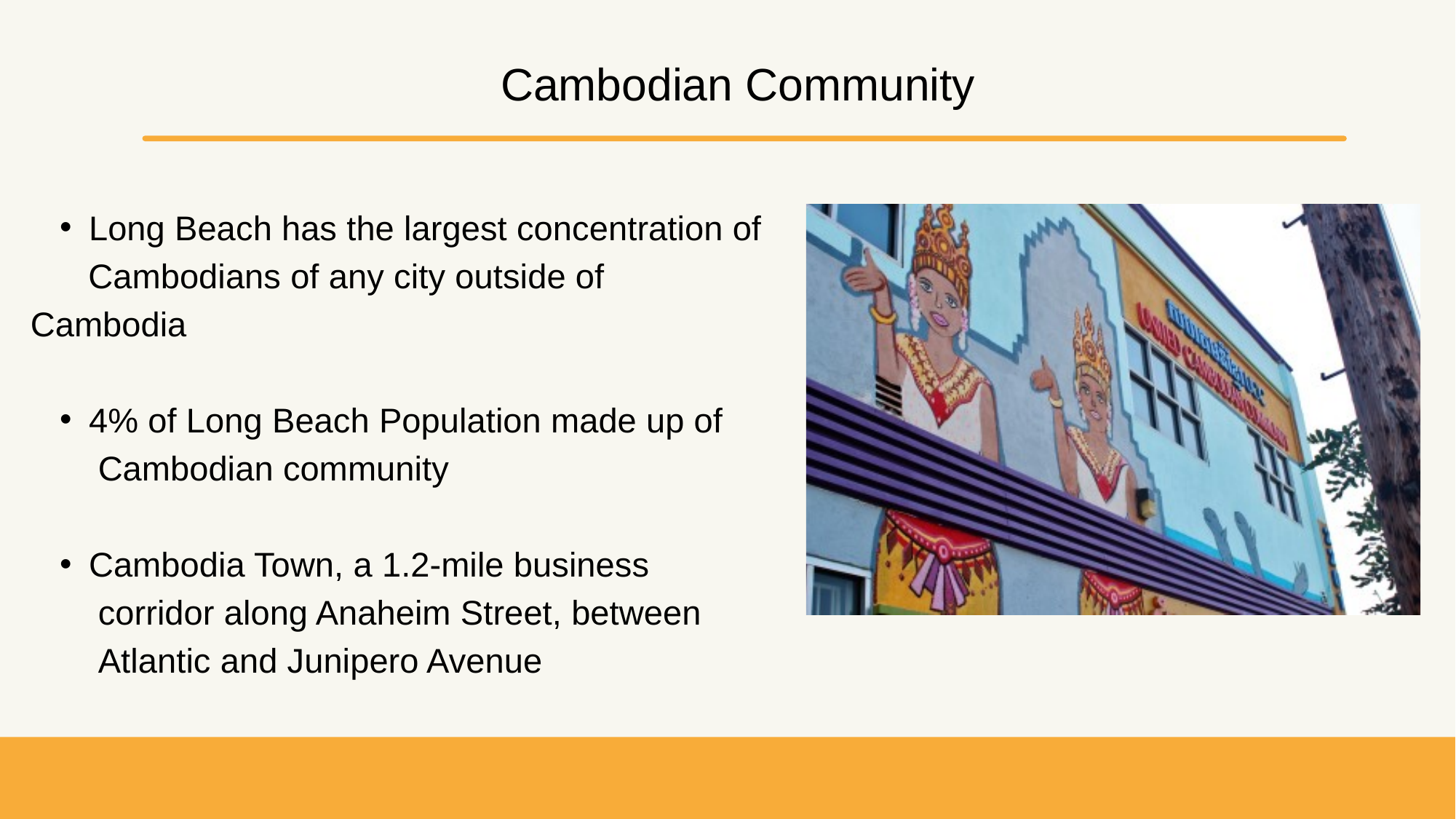

Cambodian Community

Long Beach has the largest concentration of
      Cambodians of any city outside of Cambodia

4% of Long Beach Population made up of
       Cambodian community

Cambodia Town, a 1.2-mile business
       corridor along Anaheim Street, between
       Atlantic and Junipero Avenue